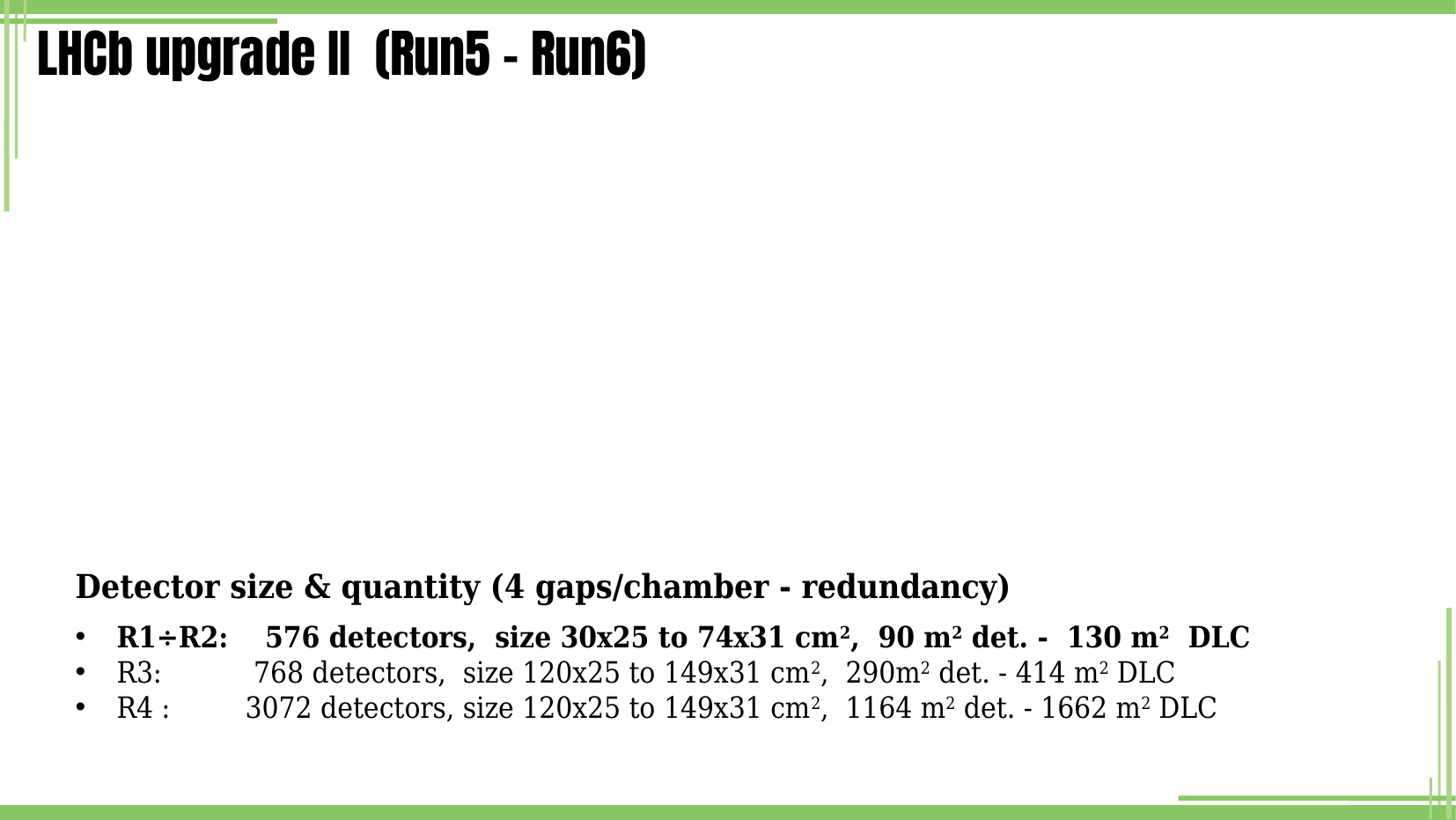

# LHCb upgrade II  (Run5 – Run6)
Detector size & quantity (4 gaps/chamber - redundancy)

R1÷R2:    576 detectors,  size 30x25 to 74x31 cm2,  90 m2 det. -  130 m2  DLC
R3:           768 detectors,  size 120x25 to 149x31 cm2,  290m2 det. - 414 m2 DLC
R4 :         3072 detectors, size 120x25 to 149x31 cm2,  1164 m2 det. - 1662 m2 DLC